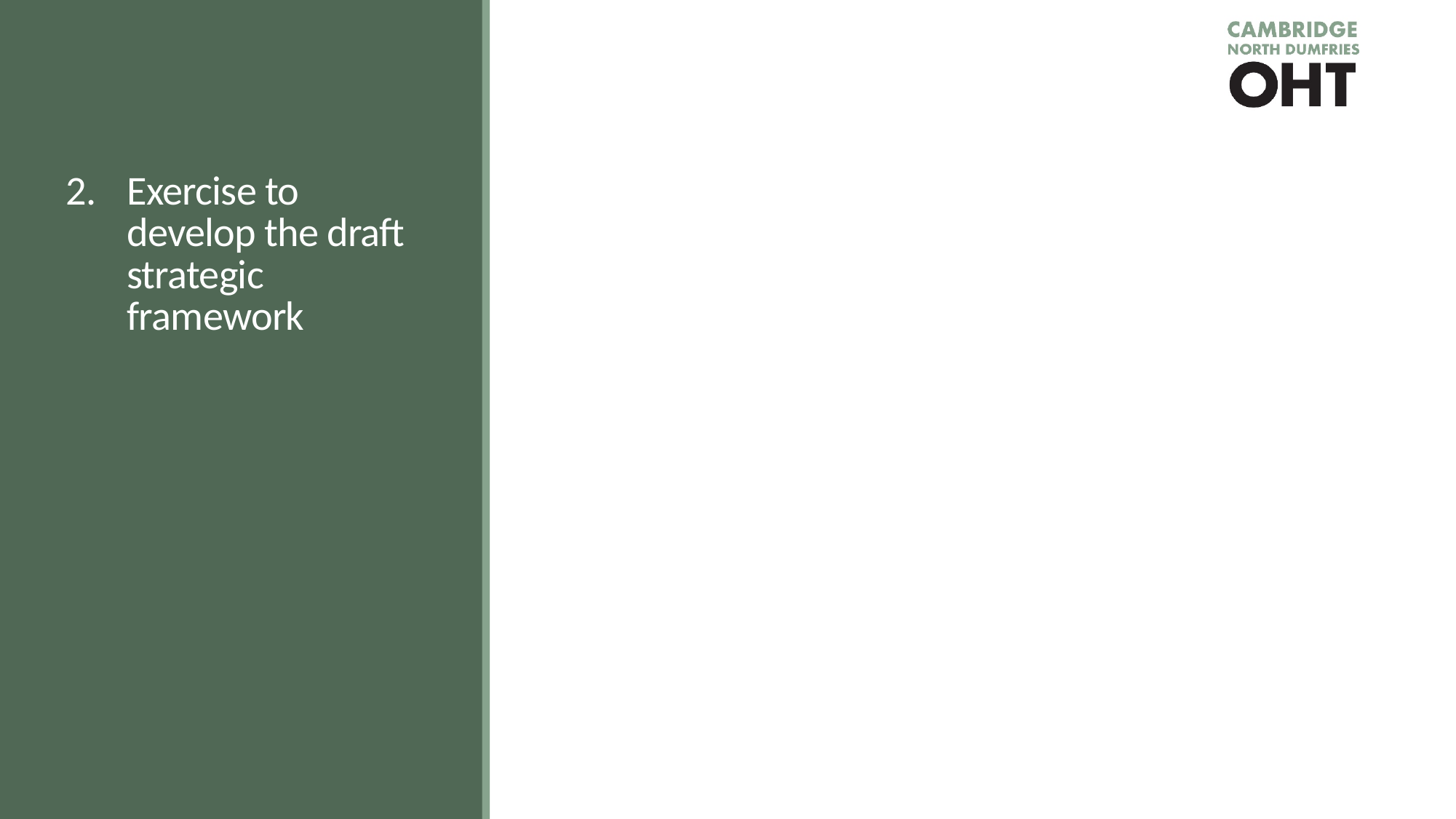

# Exercise to develop the draft strategic framework